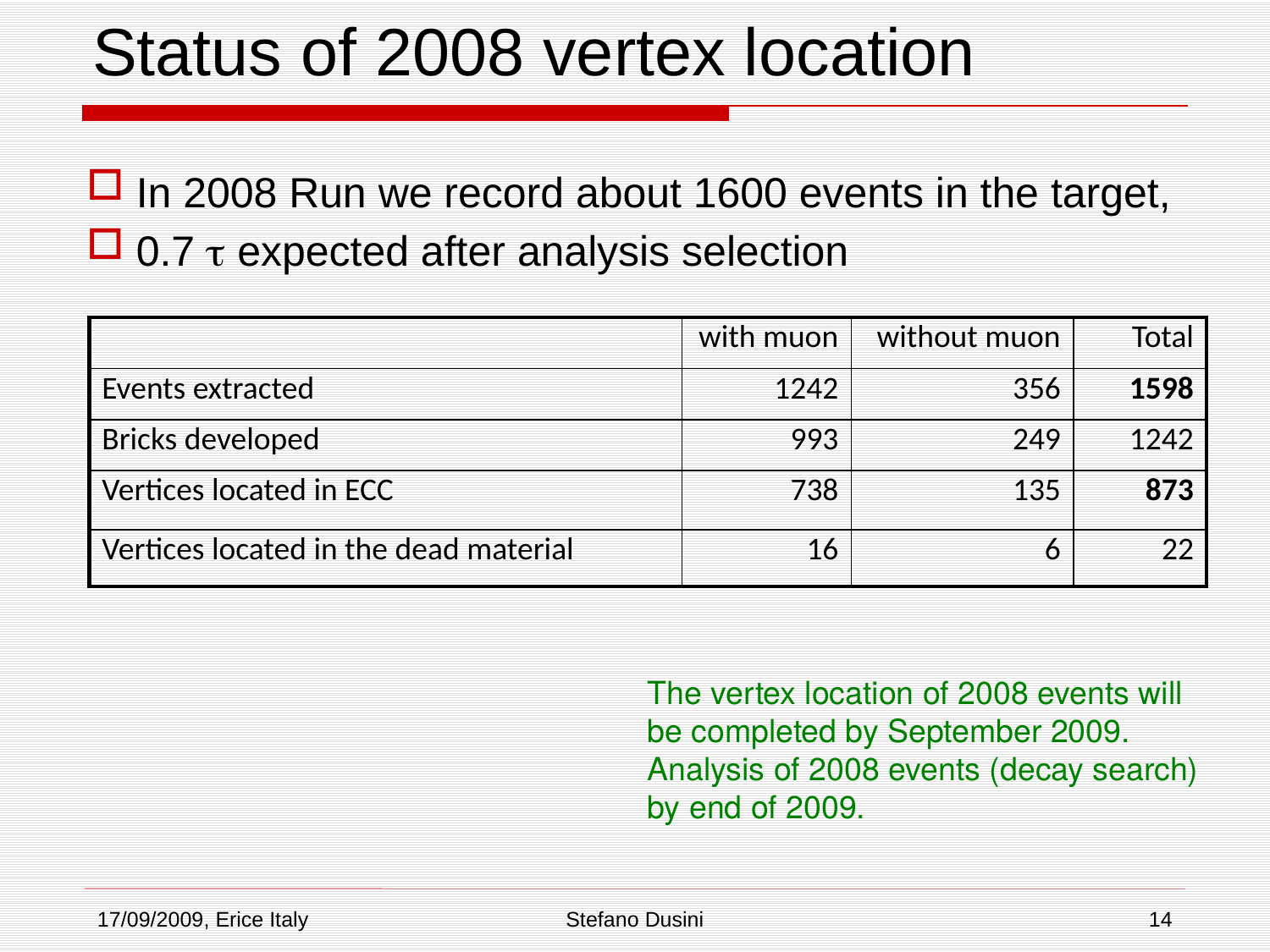

# Status of 2008 vertex location
In 2008 Run we record about 1600 events in the target,
0.7 τ expected after analysis selection

|  | with muon | without muon | Total |
| --- | --- | --- | --- |
| Events extracted | 1242 | 356 | 1598 |
| Bricks developed | 993 | 249 | 1242 |
| Vertices located in ECC | 738 | 135 | 873 |
| Vertices located in the dead material | 16 | 6 | 22 |
The vertex location of 2008 events will
be completed by September 2009.
Analysis of 2008 events (decay search)
by end of 2009.
17/09/2009, Erice Italy
Stefano Dusini
14